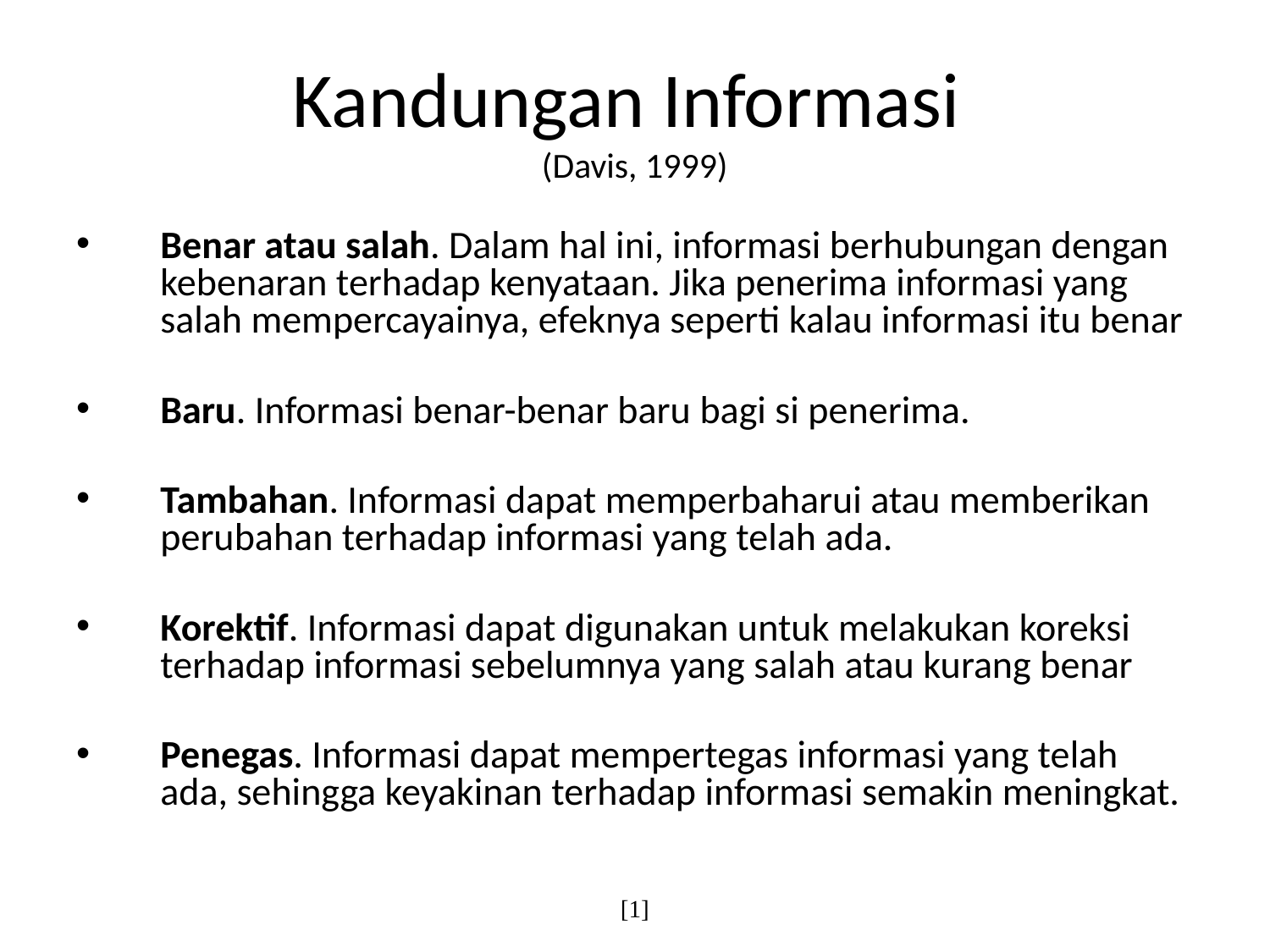

# Kandungan Informasi (Davis, 1999)
Benar atau salah. Dalam hal ini, informasi berhubungan dengan kebenaran terhadap kenyataan. Jika penerima informasi yang salah mempercayainya, efeknya seperti kalau informasi itu benar

Baru. Informasi benar-benar baru bagi si penerima.

Tambahan. Informasi dapat memperbaharui atau memberikan perubahan terhadap informasi yang telah ada.

Korektif. Informasi dapat digunakan untuk melakukan koreksi terhadap informasi sebelumnya yang salah atau kurang benar

Penegas. Informasi dapat mempertegas informasi yang telah ada, sehingga keyakinan terhadap informasi semakin meningkat.
[1]